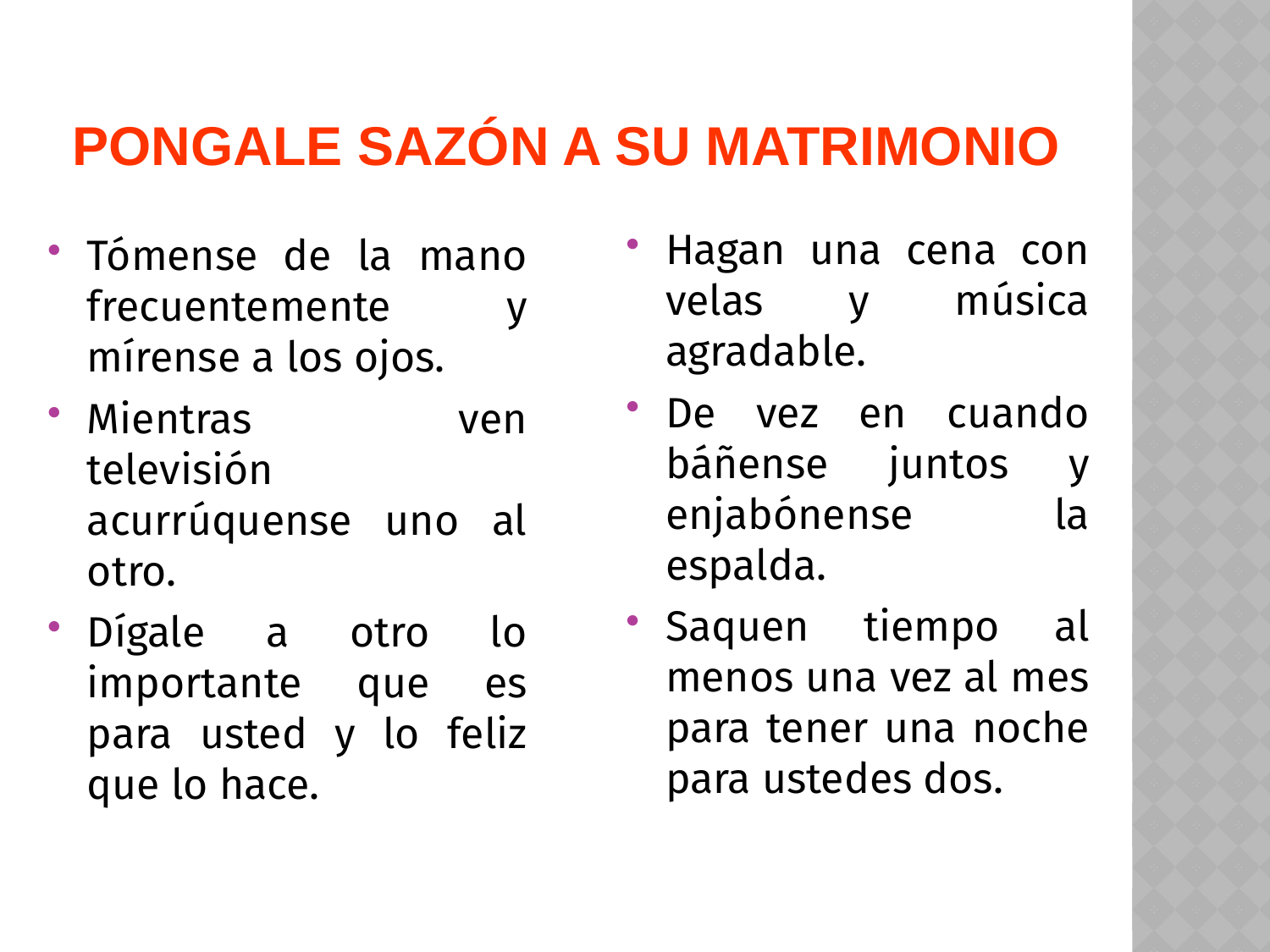

# PONGALE SAZÓN A SU MATRIMONIO
Hagan una cena con velas y música agradable.
De vez en cuando báñense juntos y enjabónense la espalda.
Saquen tiempo al menos una vez al mes para tener una noche para ustedes dos.

Tómense de la mano frecuentemente y mírense a los ojos.
Mientras ven televisión acurrúquense uno al otro.
Dígale a otro lo importante que es para usted y lo feliz que lo hace.